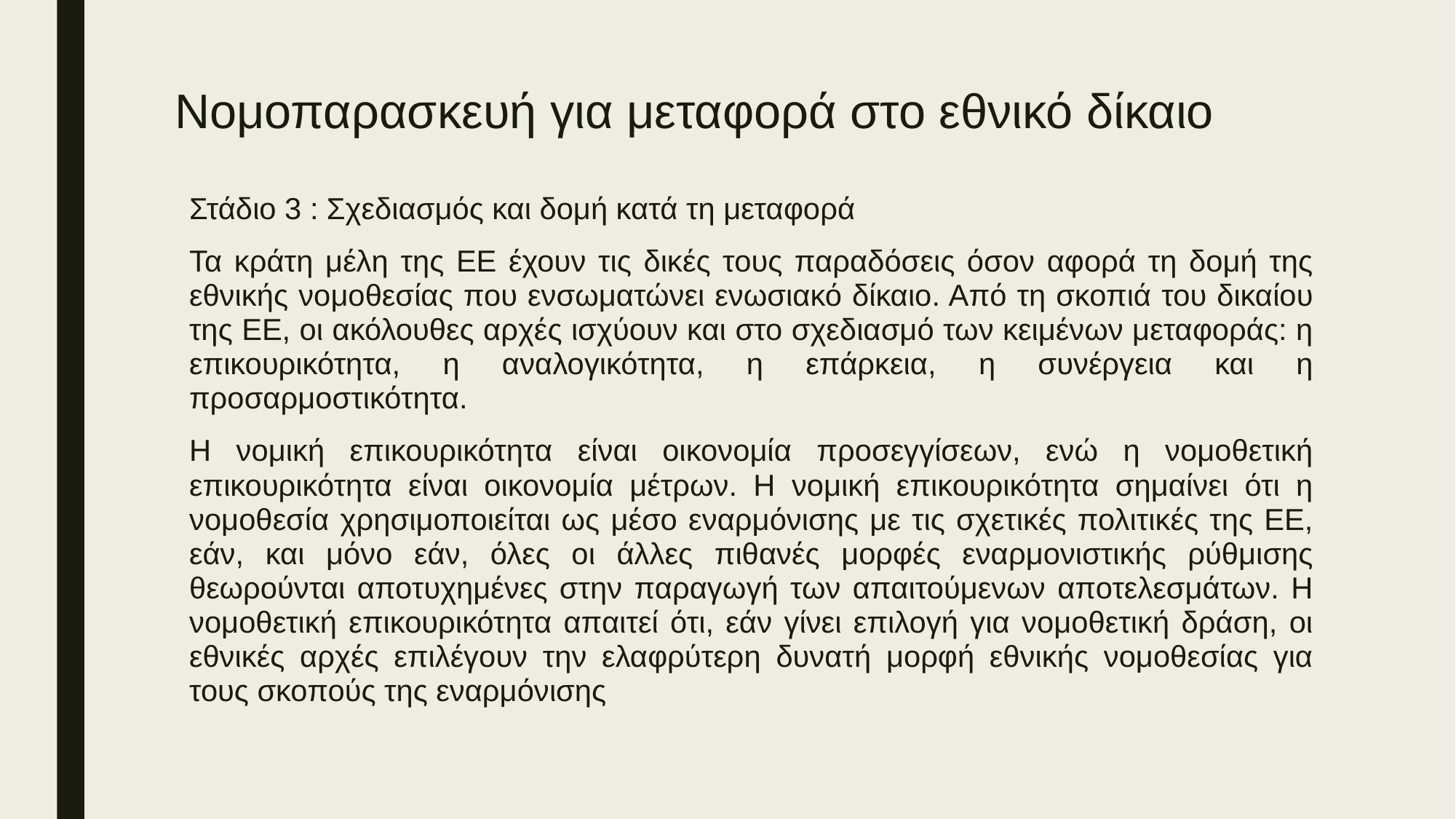

# Νομοπαρασκευή για μεταφορά στο εθνικό δίκαιο
Στάδιο 3 : Σχεδιασμός και δομή κατά τη μεταφορά
Τα κράτη μέλη της ΕΕ έχουν τις δικές τους παραδόσεις όσον αφορά τη δομή της εθνικής νομοθεσίας που ενσωματώνει ενωσιακό δίκαιο. Από τη σκοπιά του δικαίου της ΕΕ, οι ακόλουθες αρχές ισχύουν και στο σχεδιασμό των κειμένων μεταφοράς: η επικουρικότητα, η αναλογικότητα, η επάρκεια, η συνέργεια και η προσαρμοστικότητα.
Η νομική επικουρικότητα είναι οικονομία προσεγγίσεων, ενώ η νομοθετική επικουρικότητα είναι οικονομία μέτρων. Η νομική επικουρικότητα σημαίνει ότι η νομοθεσία χρησιμοποιείται ως μέσο εναρμόνισης με τις σχετικές πολιτικές της ΕΕ, εάν, και μόνο εάν, όλες οι άλλες πιθανές μορφές εναρμονιστικής ρύθμισης θεωρούνται αποτυχημένες στην παραγωγή των απαιτούμενων αποτελεσμάτων. Η νομοθετική επικουρικότητα απαιτεί ότι, εάν γίνει επιλογή για νομοθετική δράση, οι εθνικές αρχές επιλέγουν την ελαφρύτερη δυνατή μορφή εθνικής νομοθεσίας για τους σκοπούς της εναρμόνισης